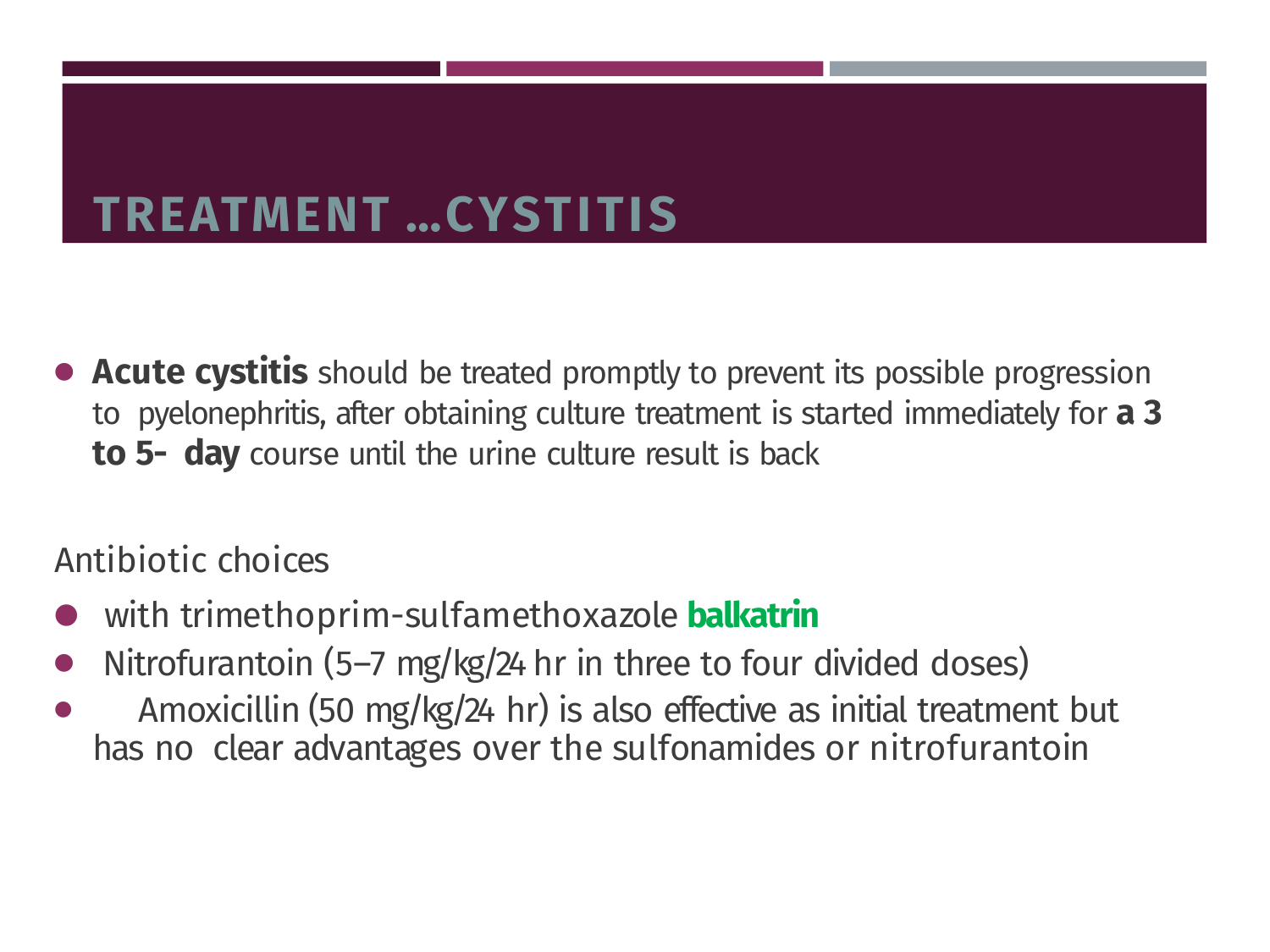

# TREATMENT …CYSTITIS
Acute cystitis should be treated promptly to prevent its possible progression to  pyelonephritis, after obtaining culture treatment is started immediately for a 3 to 5-  day course until the urine culture result is back

Antibiotic choices
with trimethoprim-sulfamethoxazole balkatrin
Nitrofurantoin (5–7 mg/kg/24 hr in three to four divided doses)
	Amoxicillin (50 mg/kg/24 hr) is also effective as initial treatment but has no  clear advantages over the sulfonamides or nitrofurantoin